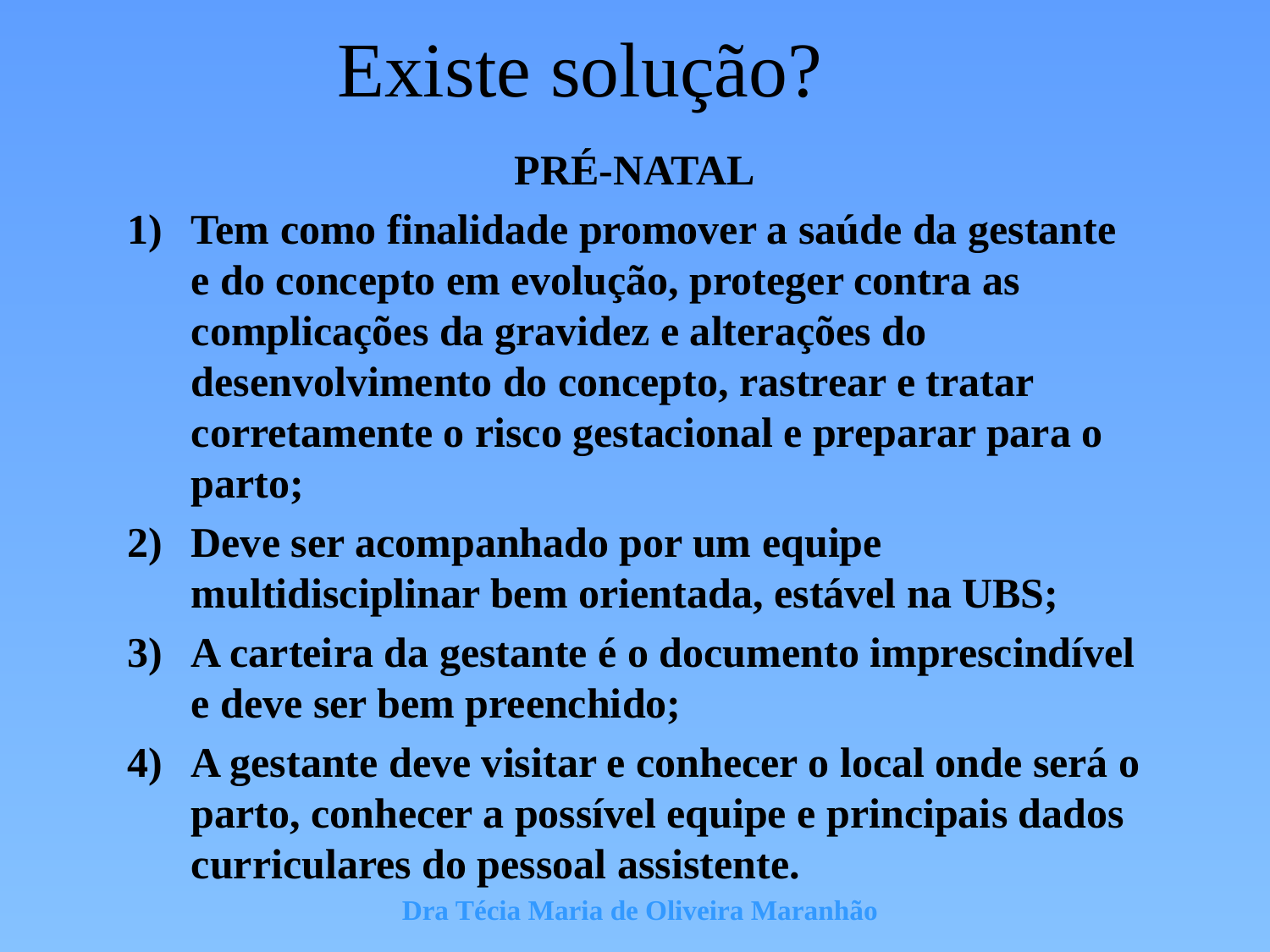

# Existe solução?
PRÉ-NATAL
Tem como finalidade promover a saúde da gestante e do concepto em evolução, proteger contra as complicações da gravidez e alterações do desenvolvimento do concepto, rastrear e tratar corretamente o risco gestacional e preparar para o parto;
Deve ser acompanhado por um equipe multidisciplinar bem orientada, estável na UBS;
A carteira da gestante é o documento imprescindível e deve ser bem preenchido;
A gestante deve visitar e conhecer o local onde será o parto, conhecer a possível equipe e principais dados curriculares do pessoal assistente.
Dra Técia Maria de Oliveira Maranhão